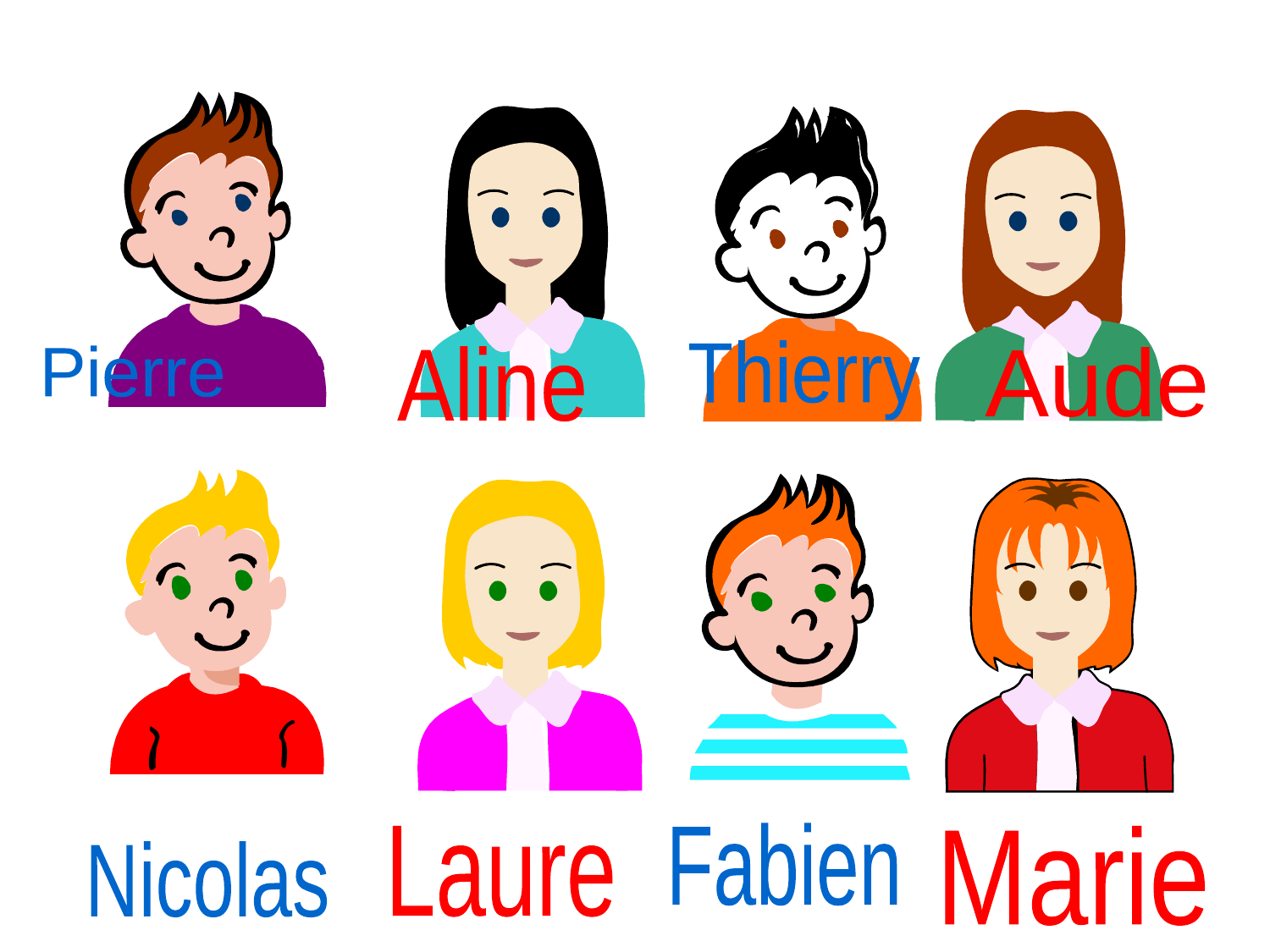

Thierry
Pierre

Aline
Aude

Fabien
Laure
Marie
Nicolas